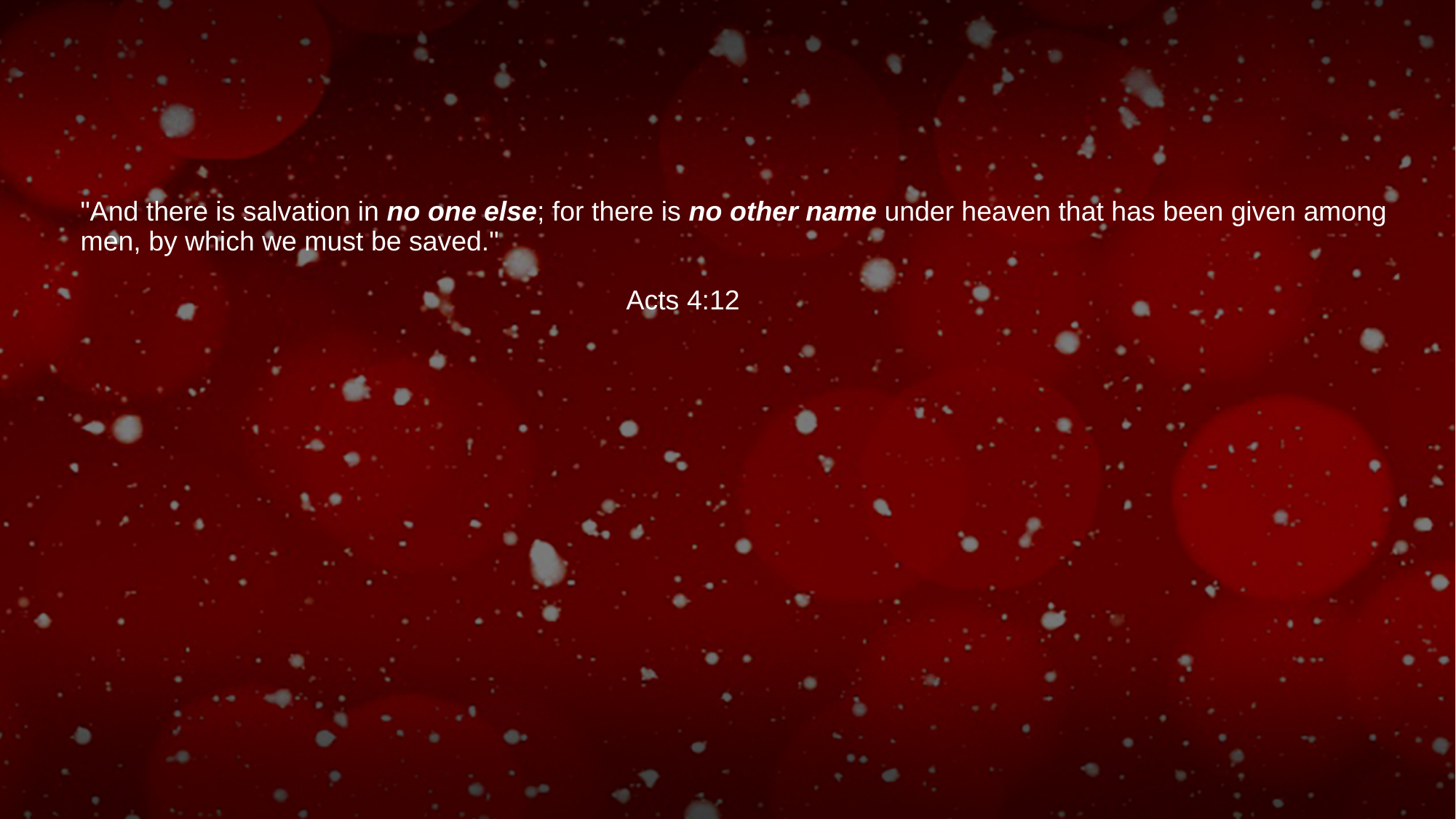

# "And there is salvation in no one else; for there is no other name under heaven that has been given among men, by which we must be saved."

										Acts 4:12